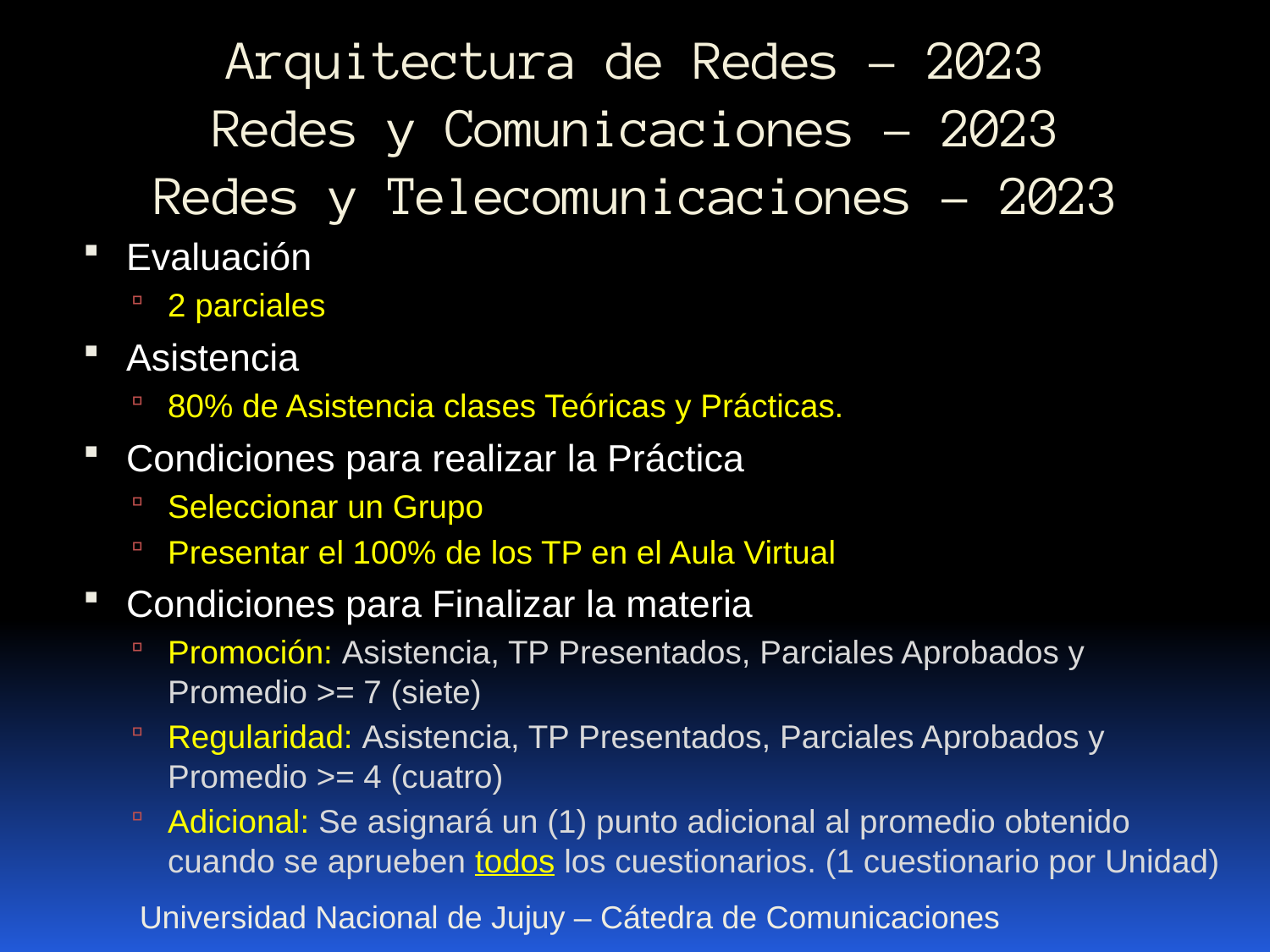

# Arquitectura de Redes – 2023 Redes y Comunicaciones – 2023 Redes y Telecomunicaciones - 2023
Evaluación
2 parciales
Asistencia
80% de Asistencia clases Teóricas y Prácticas.
Condiciones para realizar la Práctica
Seleccionar un Grupo
Presentar el 100% de los TP en el Aula Virtual
Condiciones para Finalizar la materia
Promoción: Asistencia, TP Presentados, Parciales Aprobados y Promedio >= 7 (siete)
Regularidad: Asistencia, TP Presentados, Parciales Aprobados y Promedio >= 4 (cuatro)
Adicional: Se asignará un (1) punto adicional al promedio obtenido cuando se aprueben todos los cuestionarios. (1 cuestionario por Unidad)

Universidad Nacional de Jujuy – Cátedra de Comunicaciones